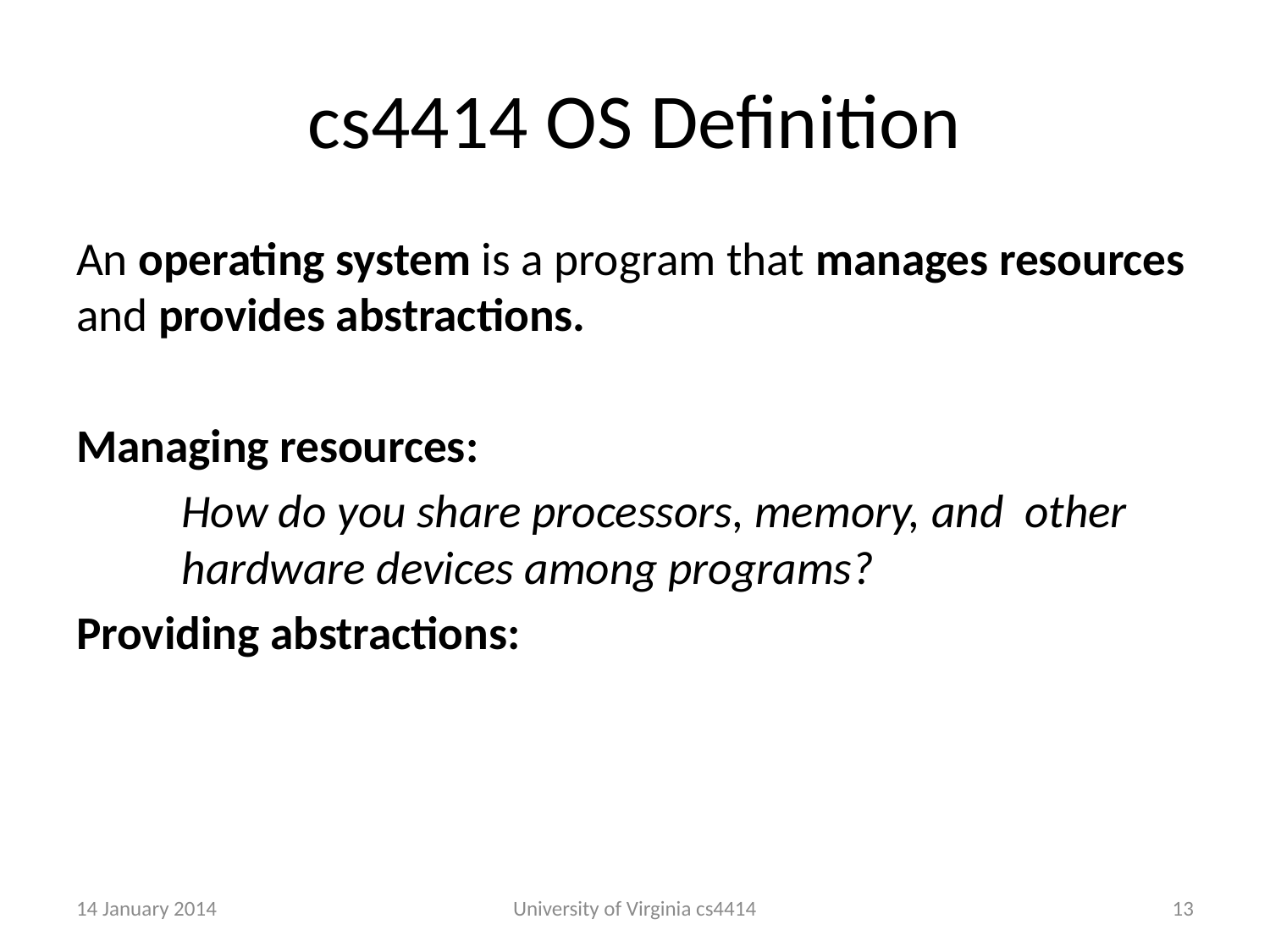

# cs4414 OS Definition
An operating system is a program that manages resources and provides abstractions.

Managing resources:
	How do you share processors, memory, and 	other 	hardware devices among programs?
Providing abstractions:
	How do you provide programs with clean and 	easy to use interfaces to resources, without 	sacrificing (too much) efficiency and flexibility?

14 January 2014
University of Virginia cs4414
13